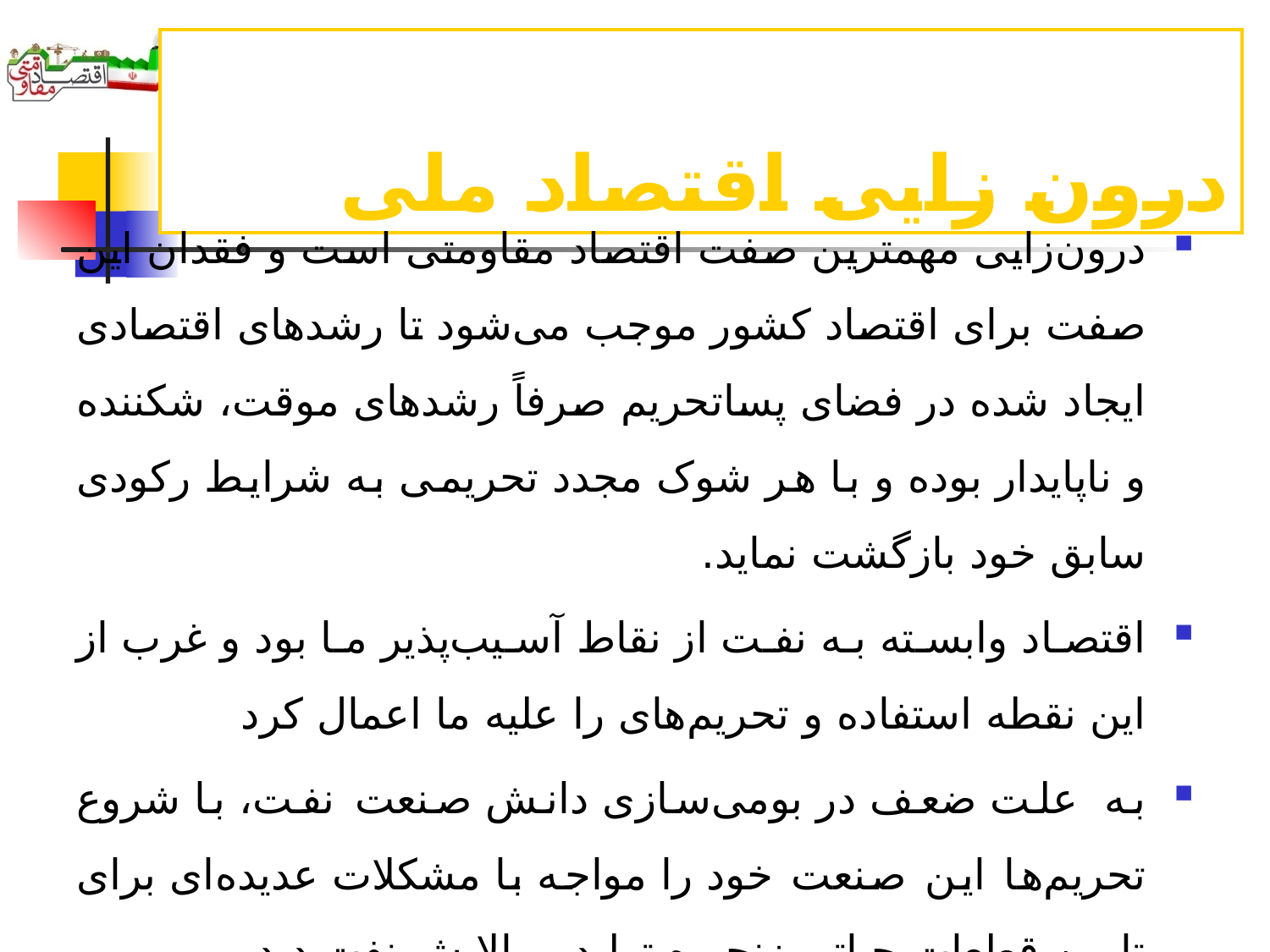

# درون زایی اقتصاد ملی
درون‌زایی مهمترین صفت اقتصاد مقاومتی است و فقدان این صفت برای اقتصاد کشور موجب می‌شود تا رشدهای اقتصادی ایجاد شده در فضای پساتحریم صرفاً رشد‌های موقت، شکننده و ناپایدار بوده و با هر شوک مجدد تحریمی به شرایط رکودی سابق خود بازگشت نماید.
اقتصاد وابسته به نفت از نقاط آسیب‌پذیر ما بود و غرب از این نقطه استفاده و تحریم‌های را علیه ما اعمال کرد
به  علت ضعف در بومی‌سازی دانش صنعت نفت، با شروع تحریم‌ها این صنعت خود را مواجه با مشکلات عدیده‌ای برای تامین قطعات حیاتی زنجیره تولید و پالایش نفت دید